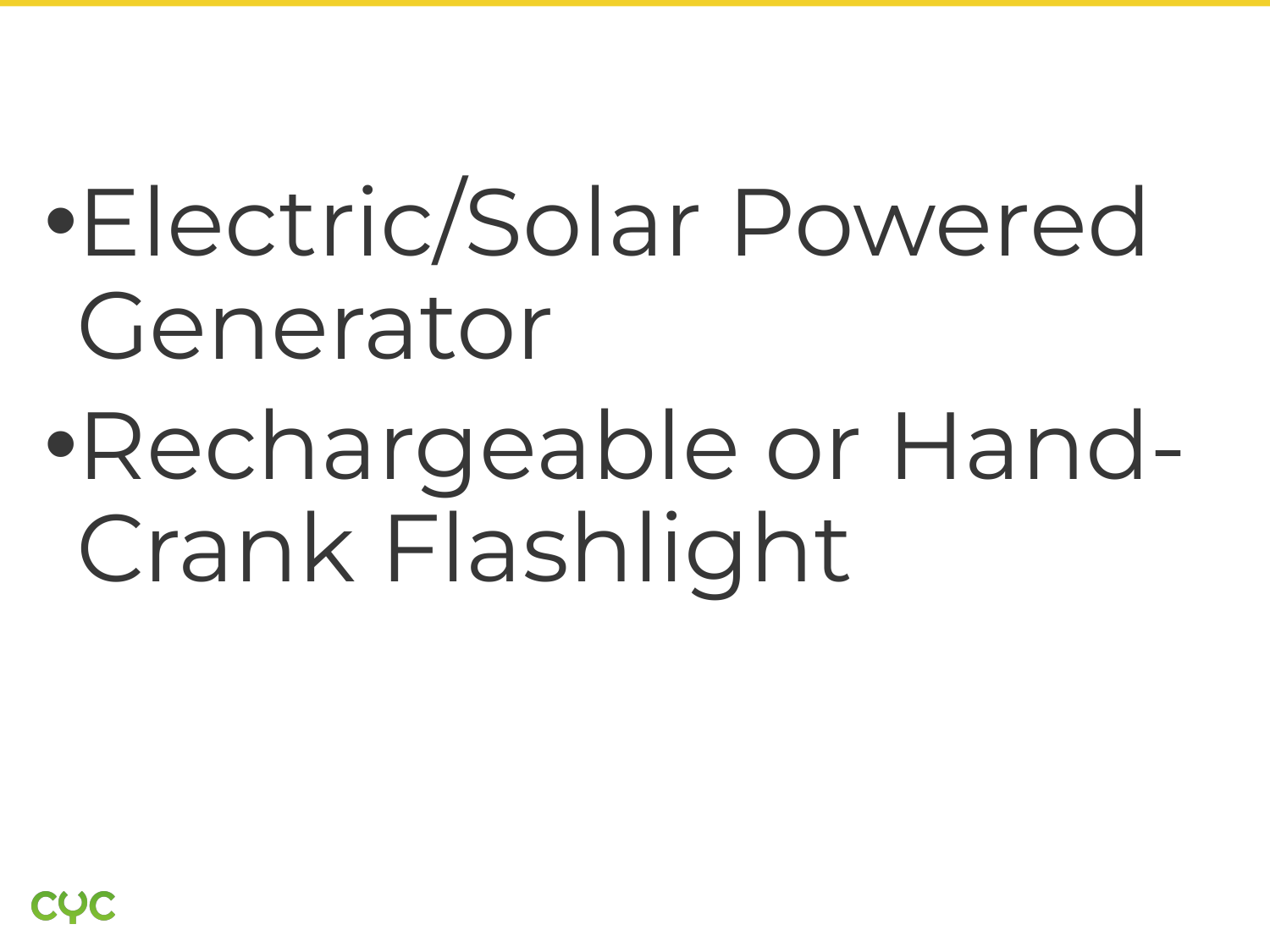

Electric/Solar Powered Generator
Rechargeable or Hand-Crank Flashlight